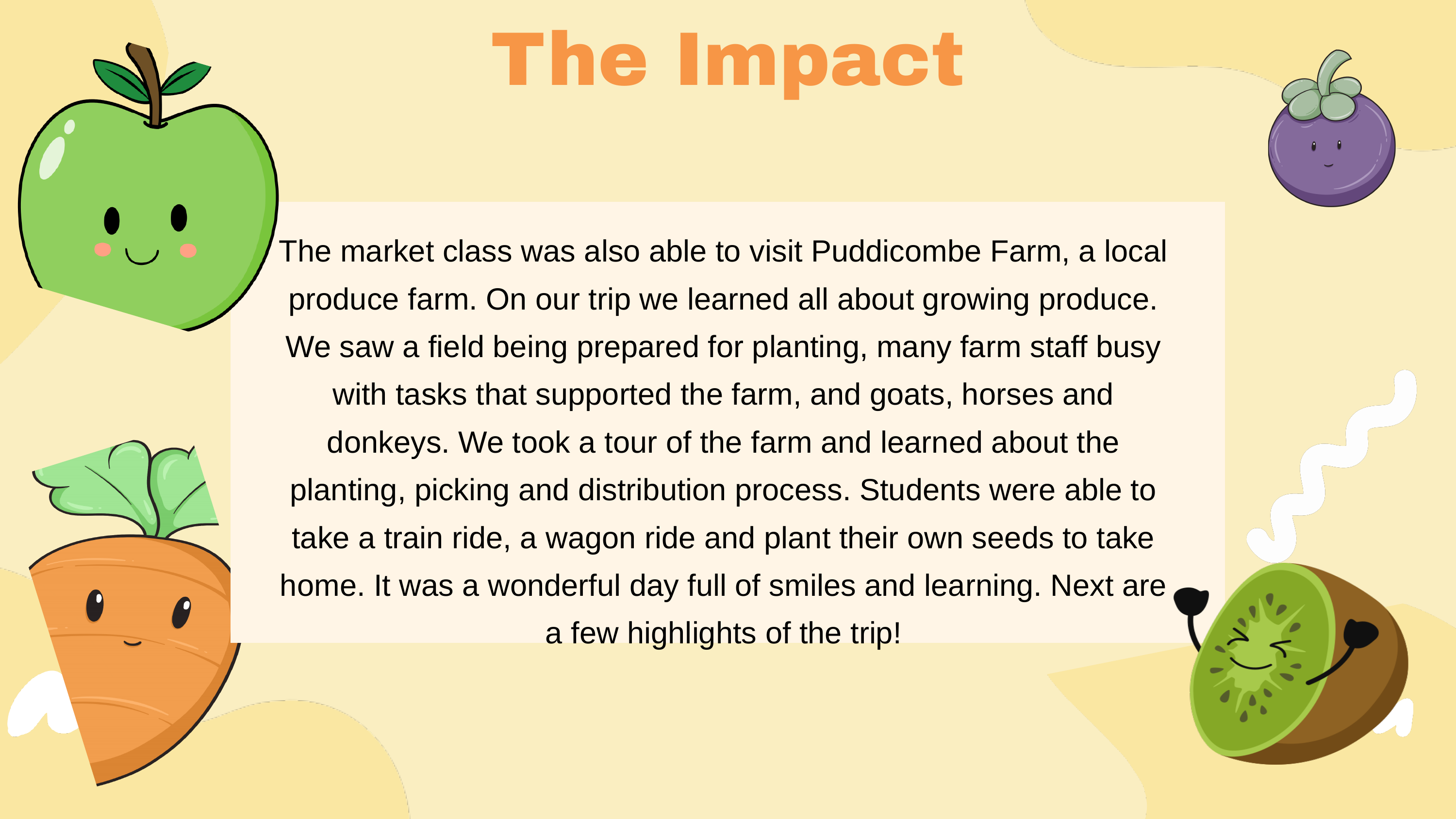

The Impact

The market class was also able to visit Puddicombe Farm, a local produce farm. On our trip we learned all about growing produce. We saw a field being prepared for planting, many farm staff busy with tasks that supported the farm, and goats, horses and donkeys. We took a tour of the farm and learned about the planting, picking and distribution process. Students were able to take a train ride, a wagon ride and plant their own seeds to take home. It was a wonderful day full of smiles and learning. Next are a few highlights of the trip!